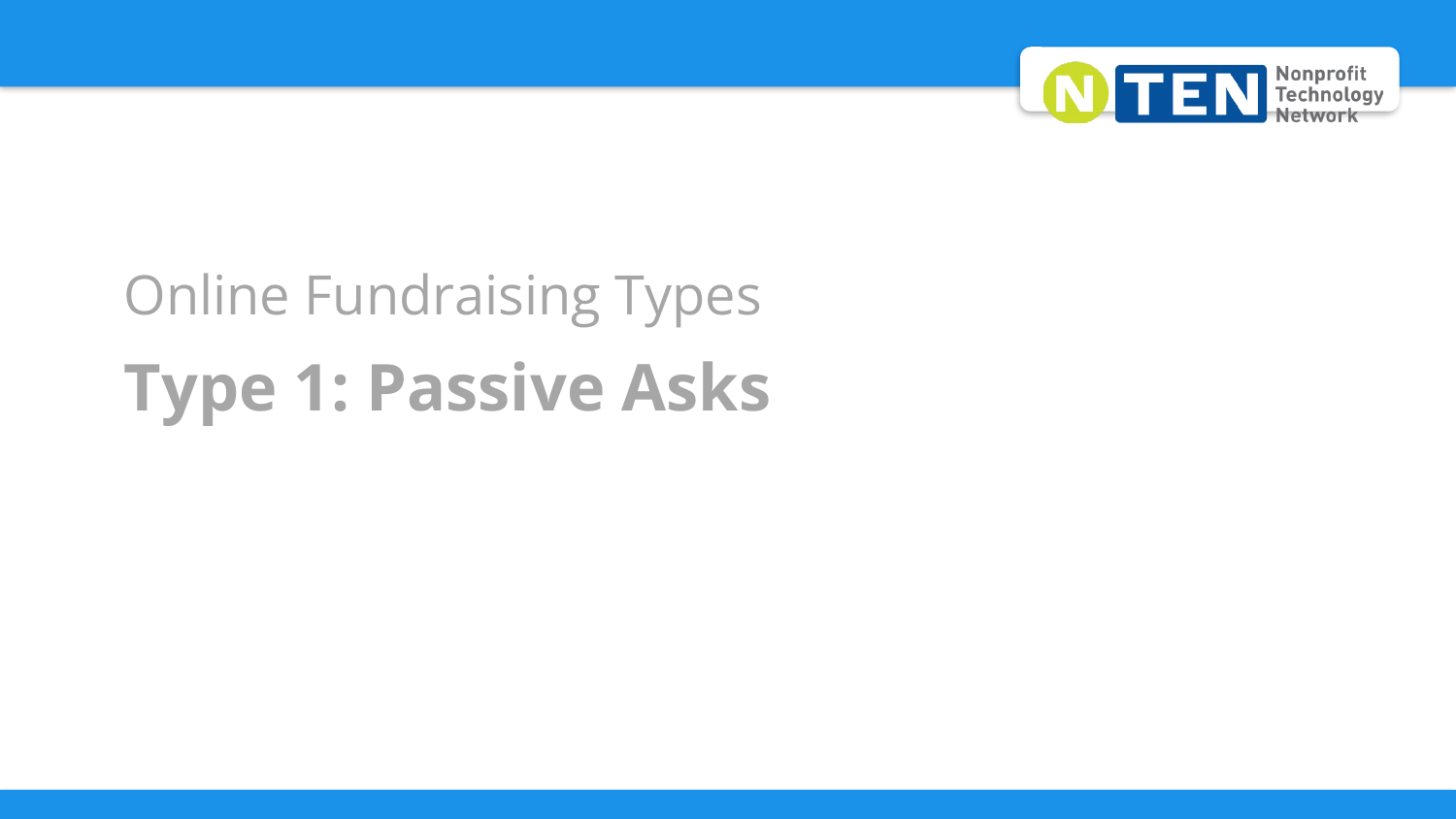

Online Fundraising Types
Type 1: Passive Asks